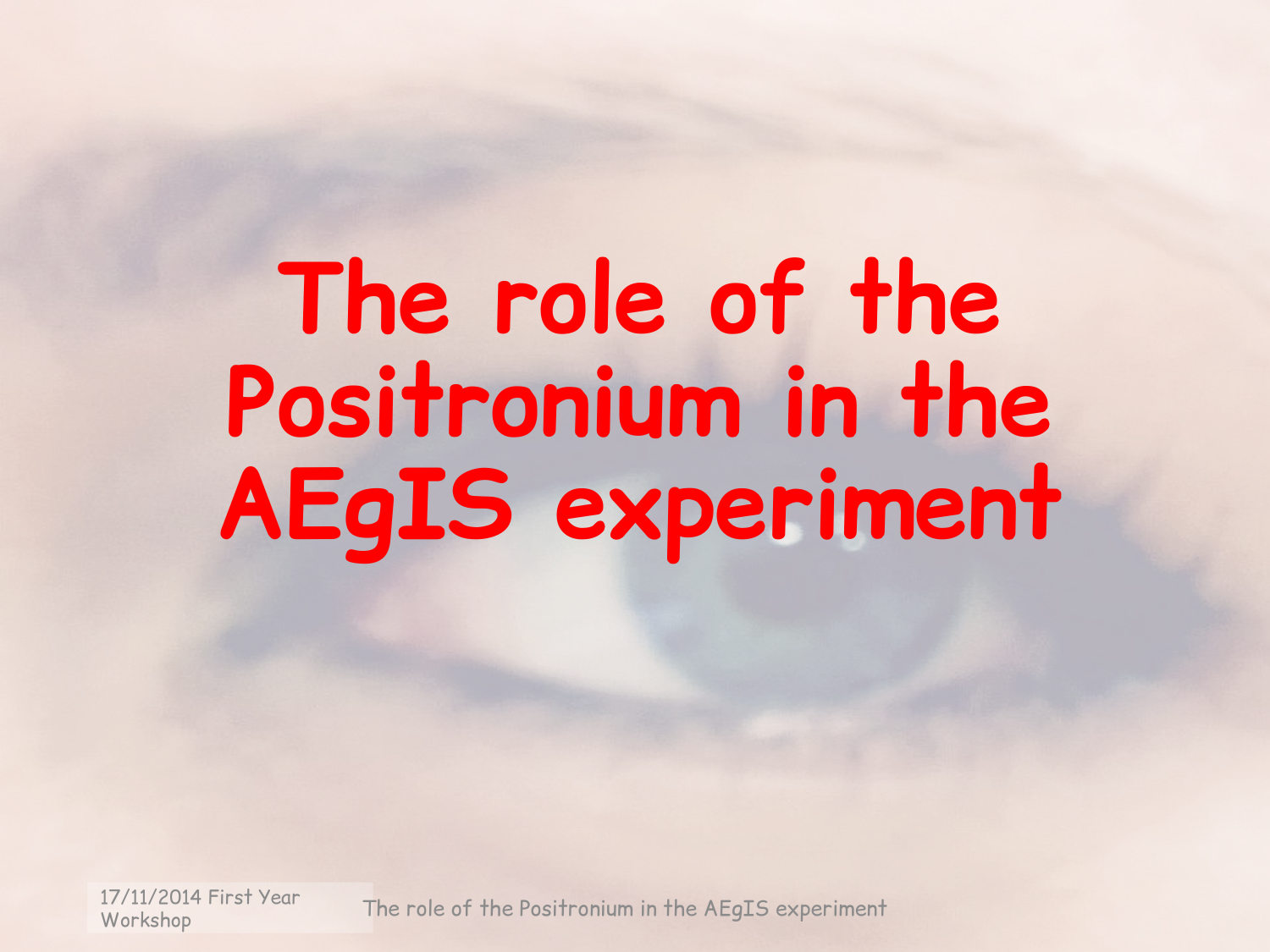

# The role of the Positronium in the AEgIS experiment
17/11/2014 First Year Workshop
The role of the Positronium in the AEgIS experiment